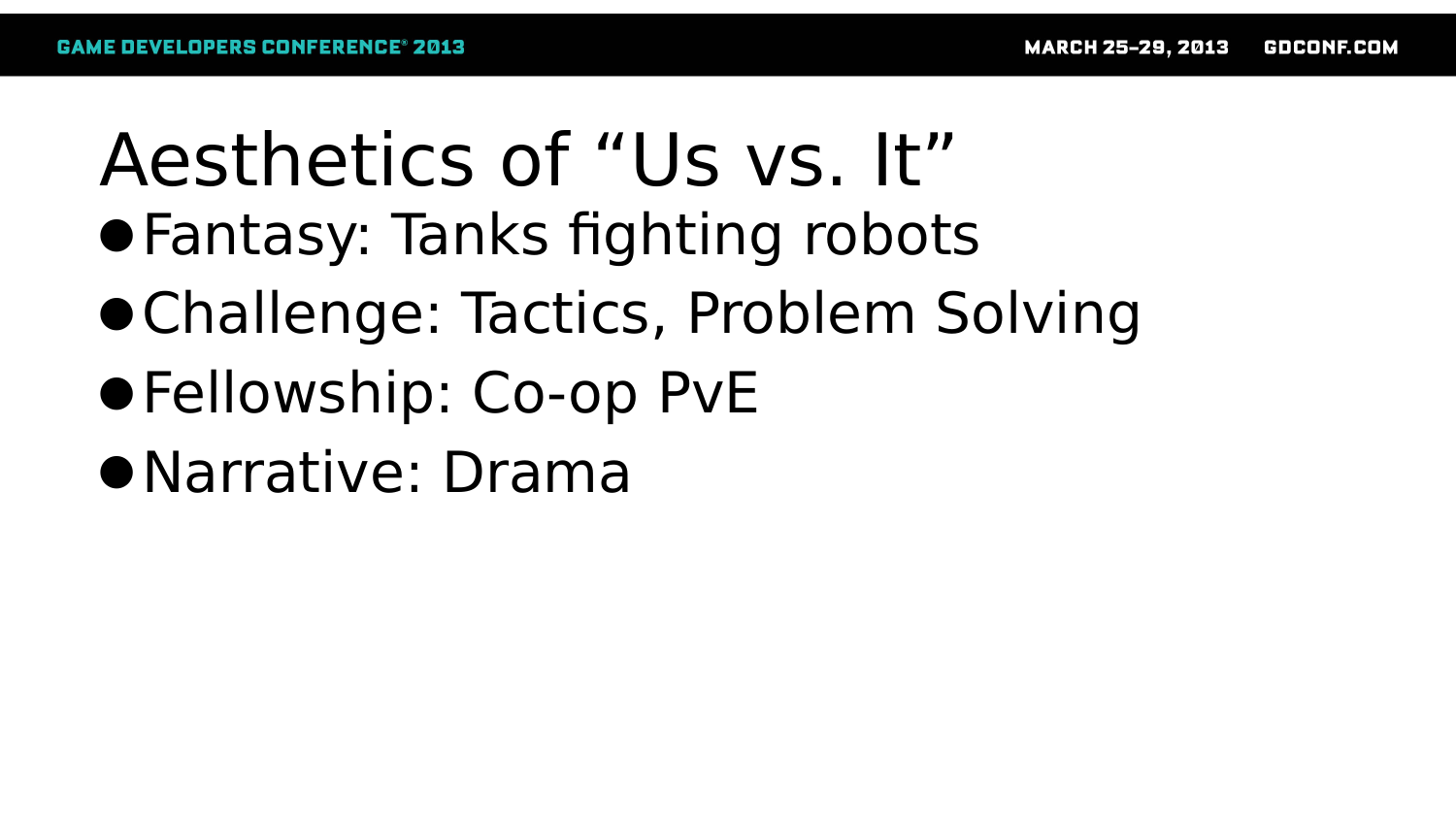

# Aesthetics of “Us vs. It”
Fantasy: Tanks fighting robots
Challenge: Tactics, Problem Solving
Fellowship: Co-op PvE
Narrative: Drama